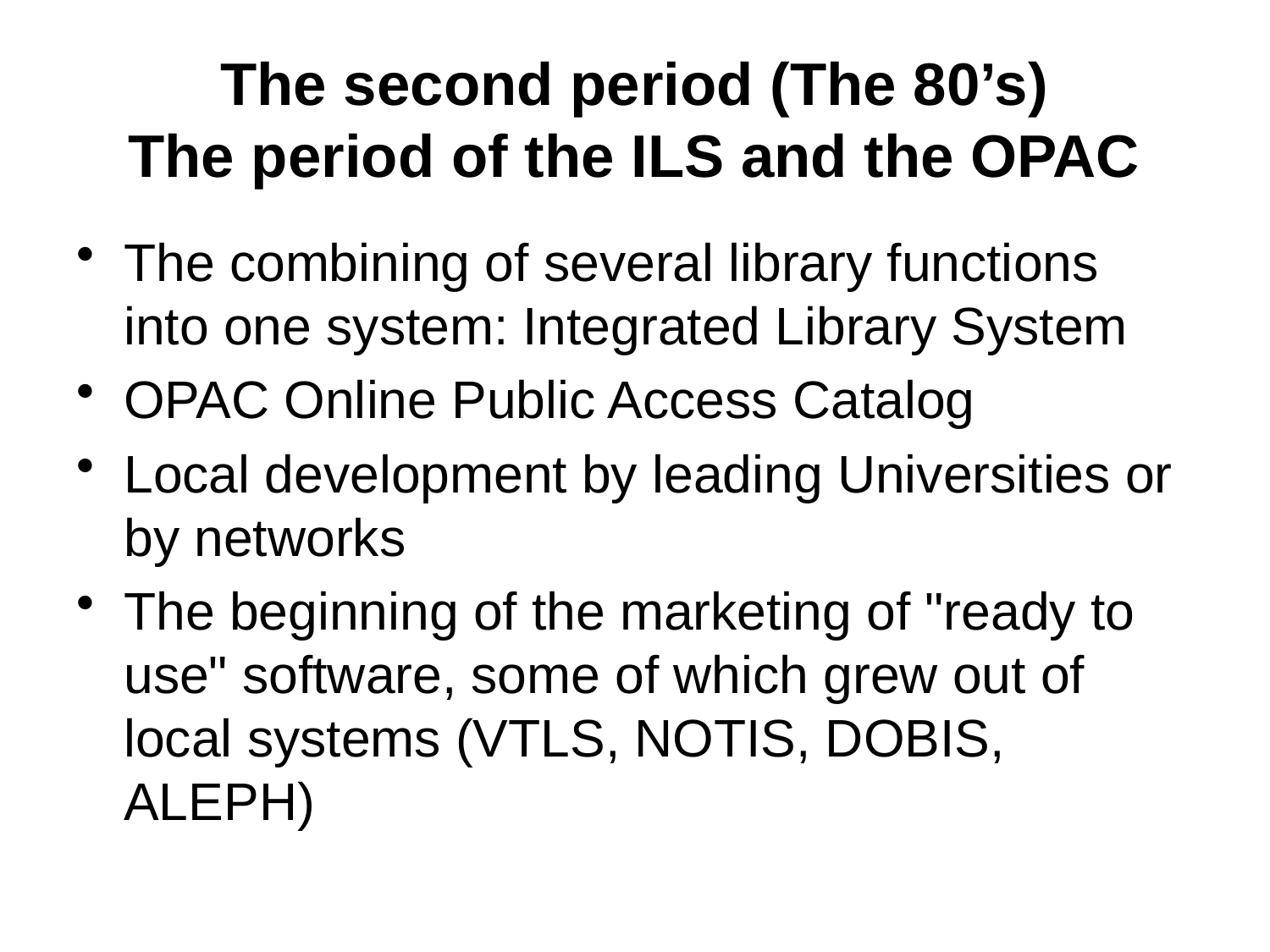

The combining of several library functions into one system: Integrated Library System
OPAC Online Public Access Catalog
Local development by leading Universities or by networks
The beginning of the marketing of "ready to use" software, some of which grew out of local systems (VTLS, NOTIS, DOBIS, ALEPH)
The second period (The 80’s)
The period of the ILS and the OPAC